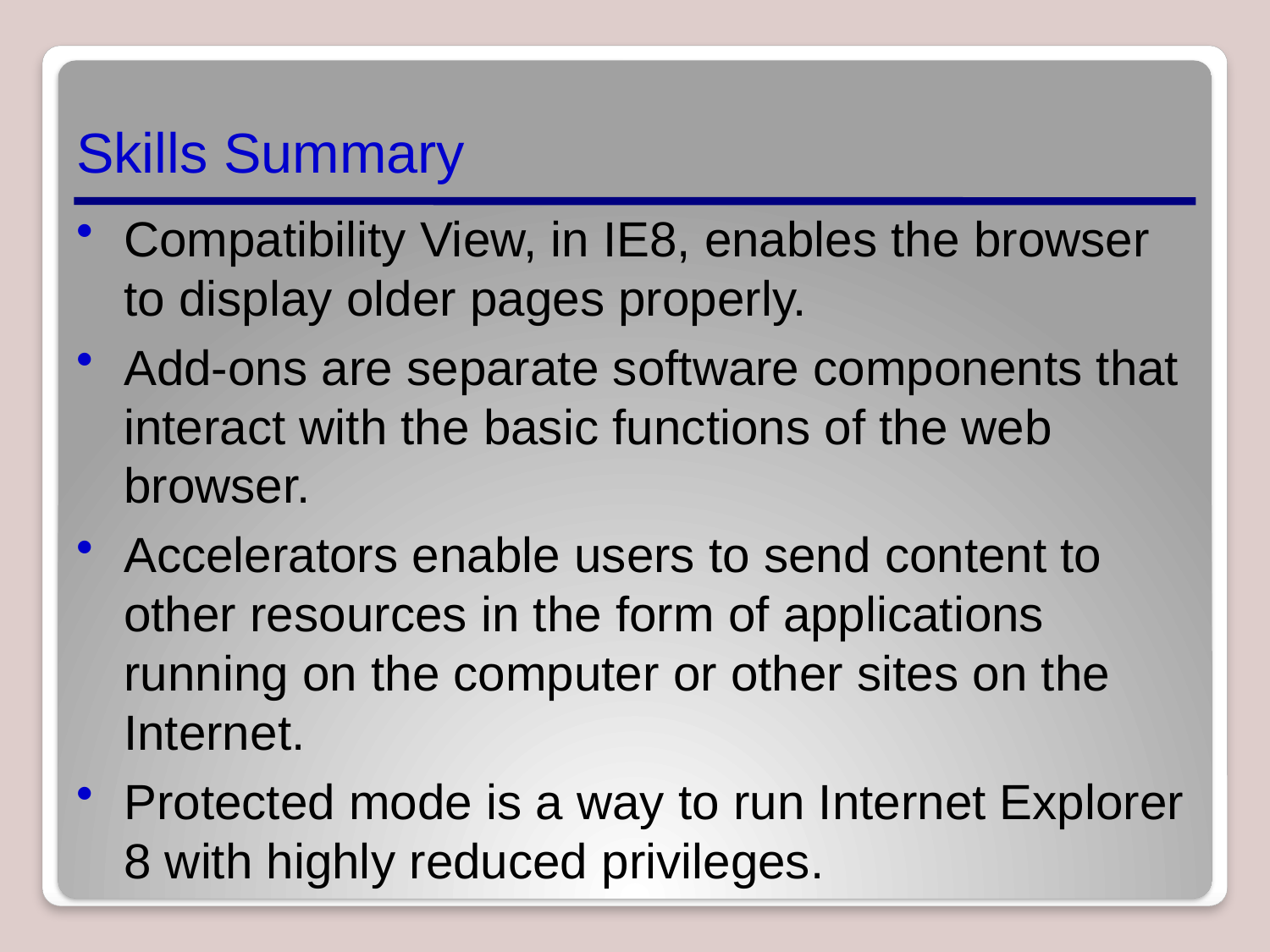

# Skills Summary
Compatibility View, in IE8, enables the browser to display older pages properly.
Add-ons are separate software components that interact with the basic functions of the web browser.
Accelerators enable users to send content to other resources in the form of applications running on the computer or other sites on the Internet.
Protected mode is a way to run Internet Explorer 8 with highly reduced privileges.